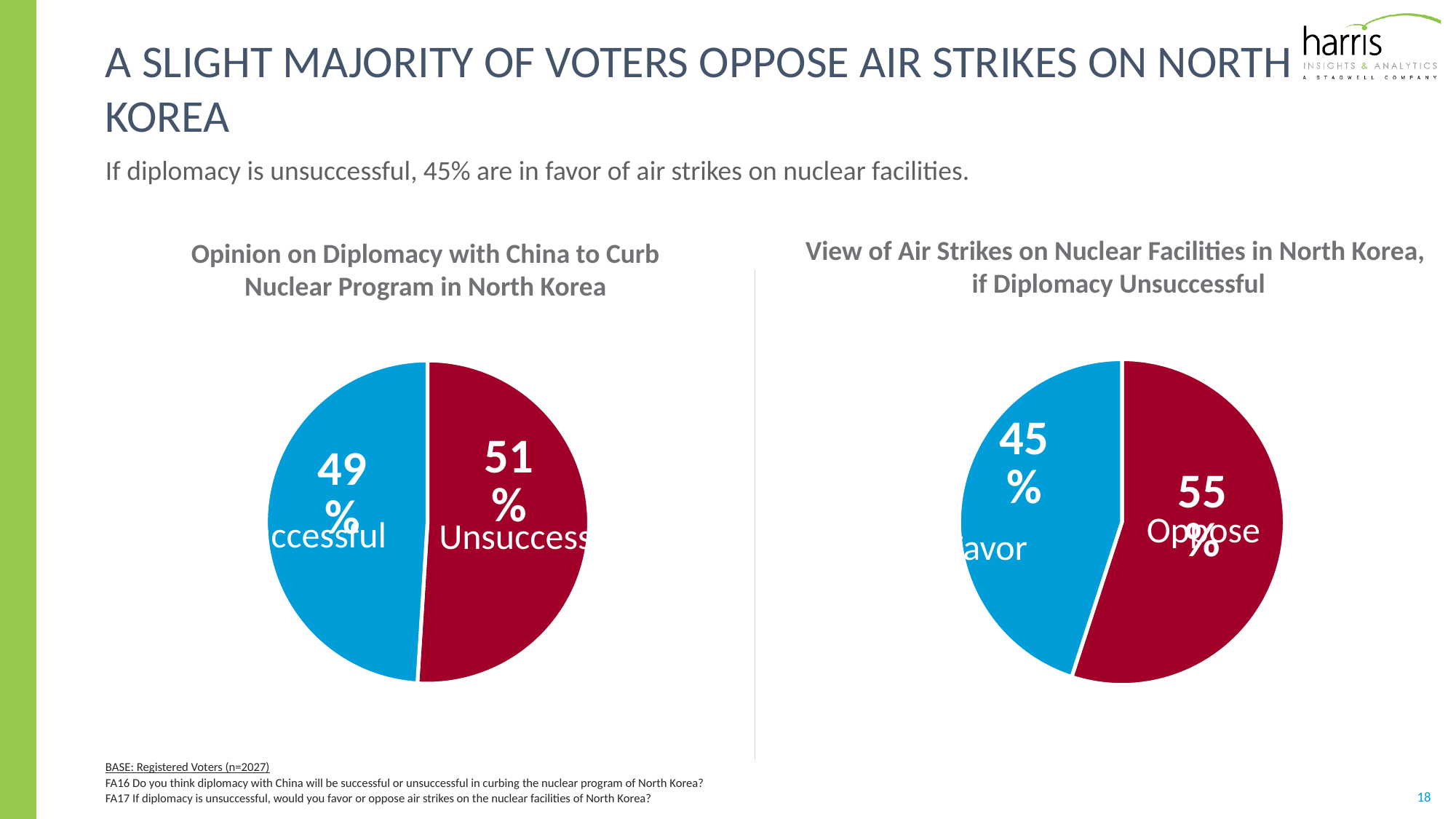

# A slight majority of voters oppose air strikes on north Korea
If diplomacy is unsuccessful, 45% are in favor of air strikes on nuclear facilities.
View of Air Strikes on Nuclear Facilities in North Korea,
if Diplomacy Unsuccessful

### Chart

| Category | embassy |
|---|---|
|  | 0.55 |
|  | 0.45 |
Oppose
Favor
Opinion on Diplomacy with China to Curb Nuclear Program in North Korea

### Chart

| Category | embassy |
|---|---|
|  | 0.51 |
|  | 0.49 |
Unsuccessful
Successful
BASE: Registered Voters (n=2027)
FA16 Do you think diplomacy with China will be successful or unsuccessful in curbing the nuclear program of North Korea?
FA17 If diplomacy is unsuccessful, would you favor or oppose air strikes on the nuclear facilities of North Korea?